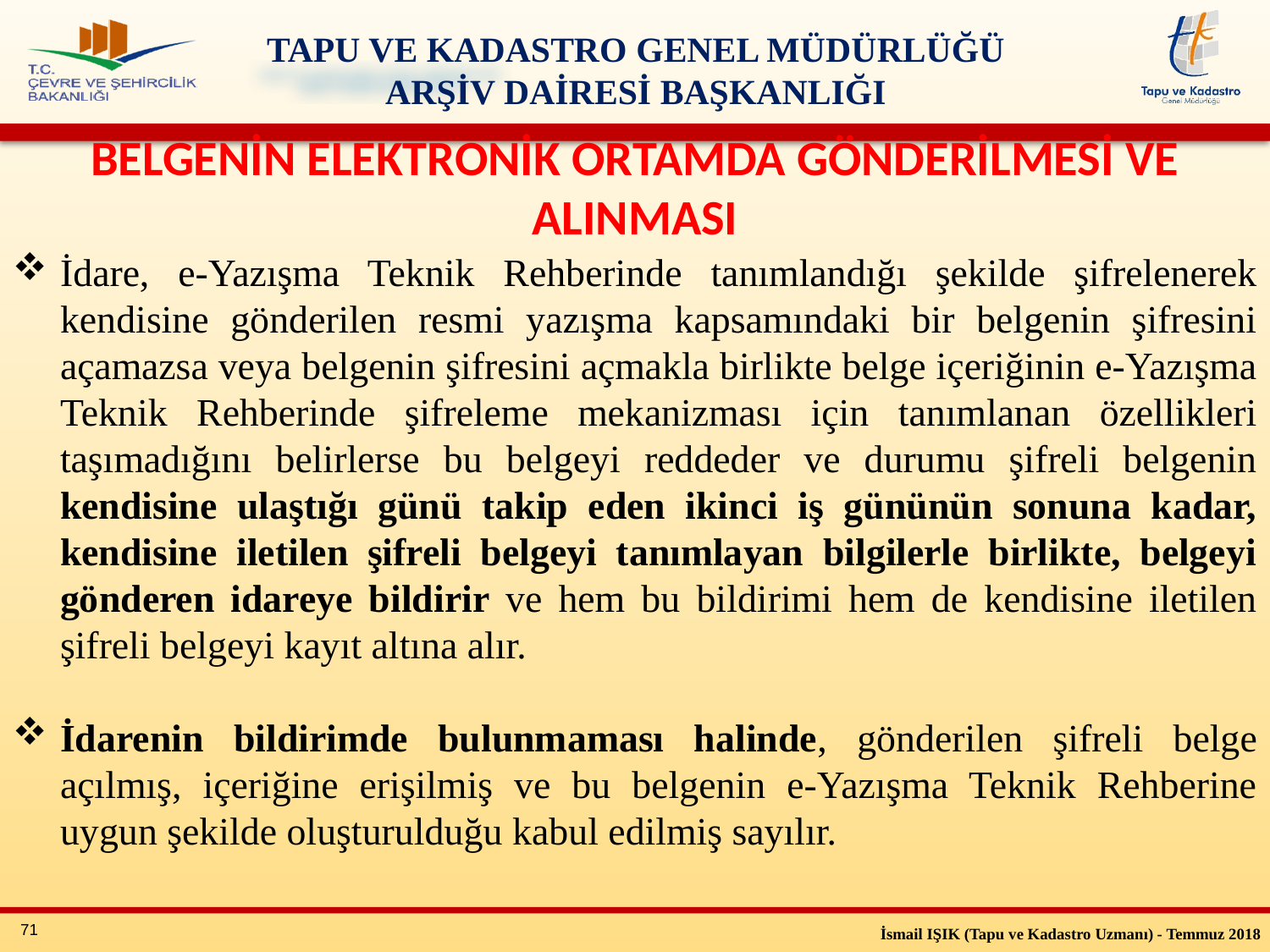

BELGENİN ELEKTRONİK ORTAMDA GÖNDERİLMESİ VE ALINMASI
İdare, e-Yazışma Teknik Rehberinde tanımlandığı şekilde şifrelenerek kendisine gönderilen resmi yazışma kapsamındaki bir belgenin şifresini açamazsa veya belgenin şifresini açmakla birlikte belge içeriğinin e-Yazışma Teknik Rehberinde şifreleme mekanizması için tanımlanan özellikleri taşımadığını belirlerse bu belgeyi reddeder ve durumu şifreli belgenin kendisine ulaştığı günü takip eden ikinci iş gününün sonuna kadar, kendisine iletilen şifreli belgeyi tanımlayan bilgilerle birlikte, belgeyi gönderen idareye bildirir ve hem bu bildirimi hem de kendisine iletilen şifreli belgeyi kayıt altına alır.

İdarenin bildirimde bulunmaması halinde, gönderilen şifreli belge açılmış, içeriğine erişilmiş ve bu belgenin e-Yazışma Teknik Rehberine uygun şekilde oluşturulduğu kabul edilmiş sayılır.